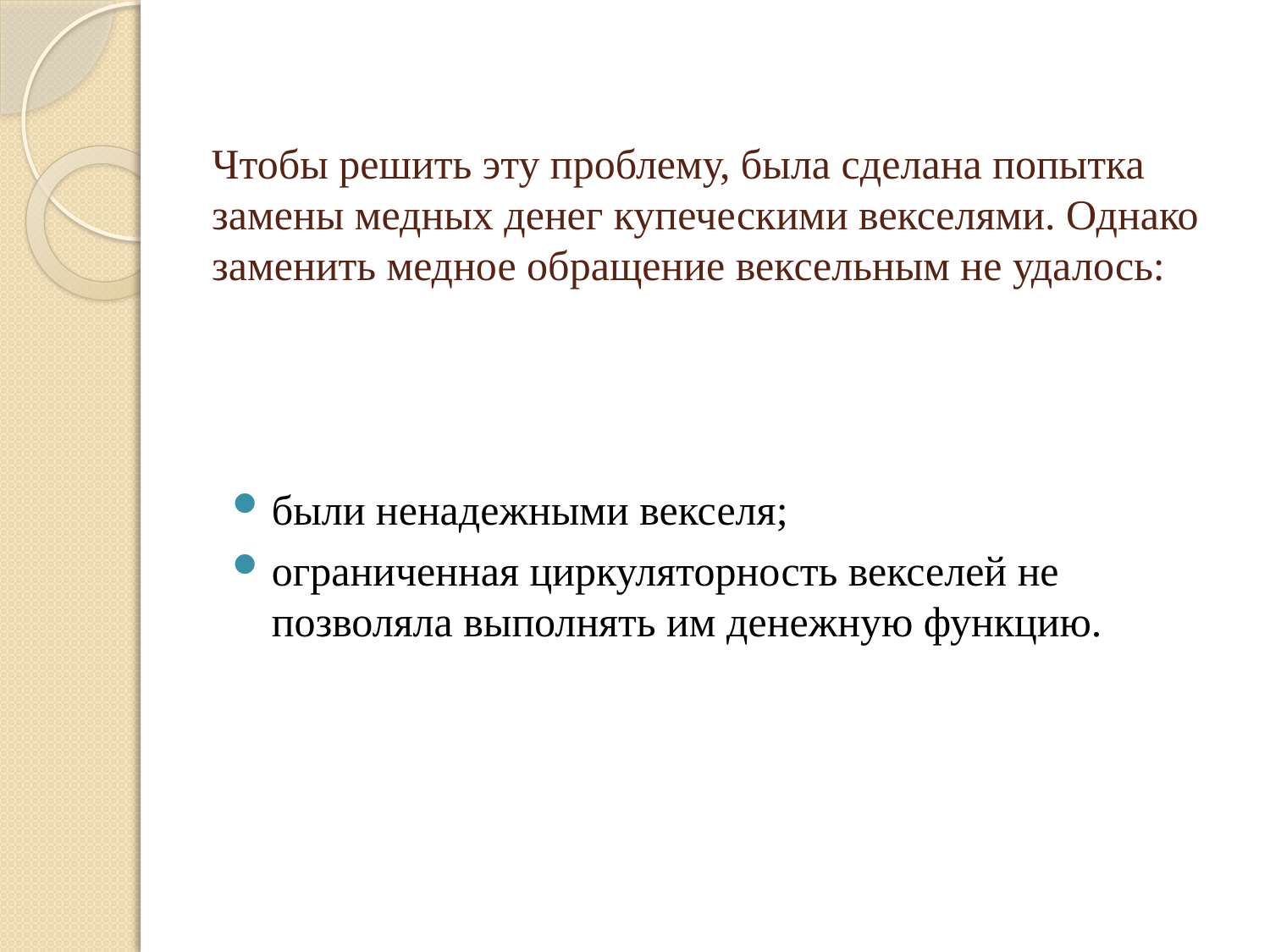

# Чтобы решить эту проблему, была сделана попытка замены медных денег купеческими векселями. Однако заменить медное обращение вексельным не удалось:
были ненадежными векселя;
ограниченная циркуляторность векселей не позволяла выполнять им денежную функцию.